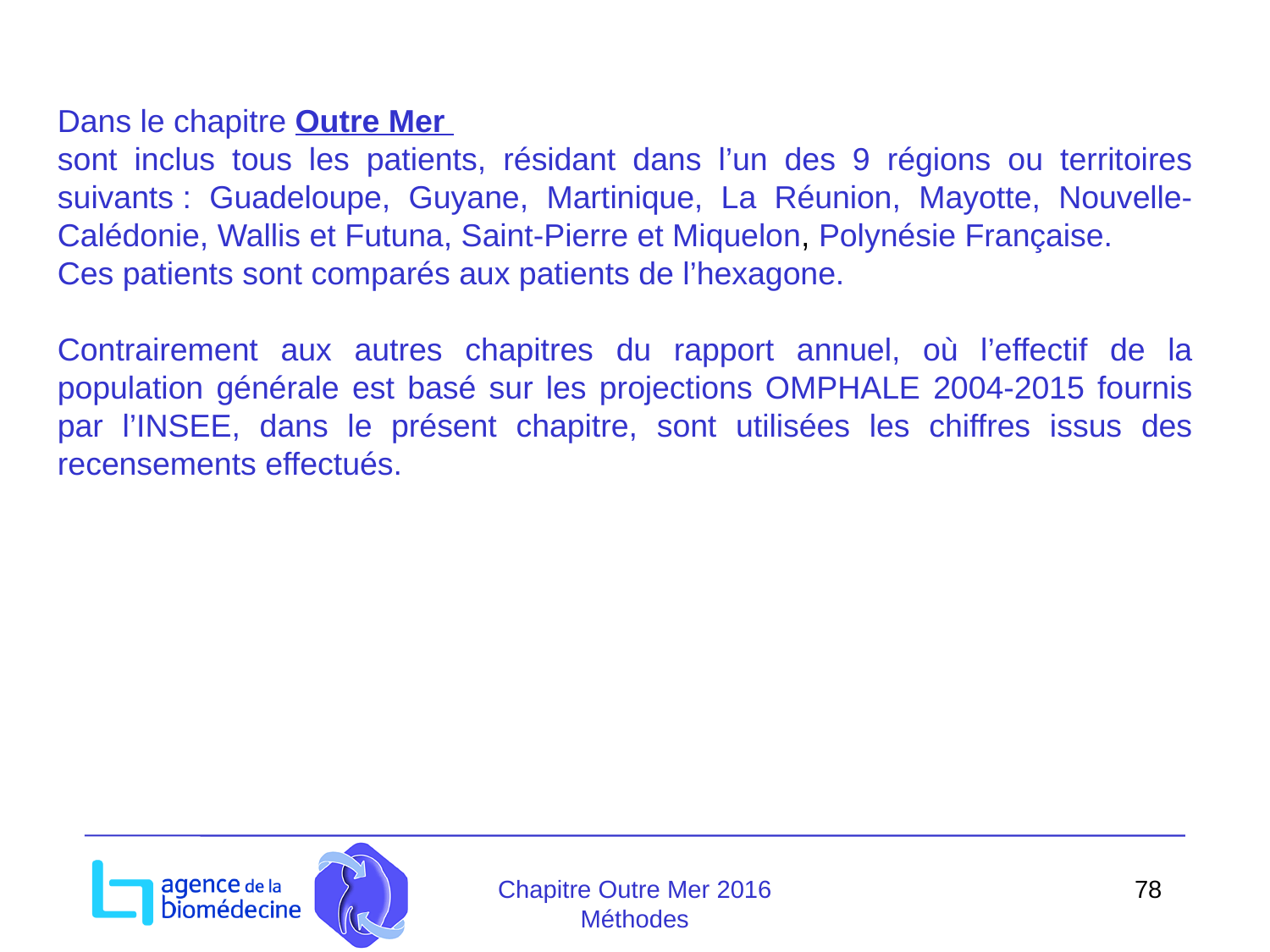

Dans le chapitre Outre Mer
sont inclus tous les patients, résidant dans l’un des 9 régions ou territoires suivants : Guadeloupe, Guyane, Martinique, La Réunion, Mayotte, Nouvelle-Calédonie, Wallis et Futuna, Saint-Pierre et Miquelon, Polynésie Française.
Ces patients sont comparés aux patients de l’hexagone.

Contrairement aux autres chapitres du rapport annuel, où l’effectif de la population générale est basé sur les projections OMPHALE 2004-2015 fournis par l’INSEE, dans le présent chapitre, sont utilisées les chiffres issus des recensements effectués.

Chapitre Outre Mer 2016
Méthodes
78